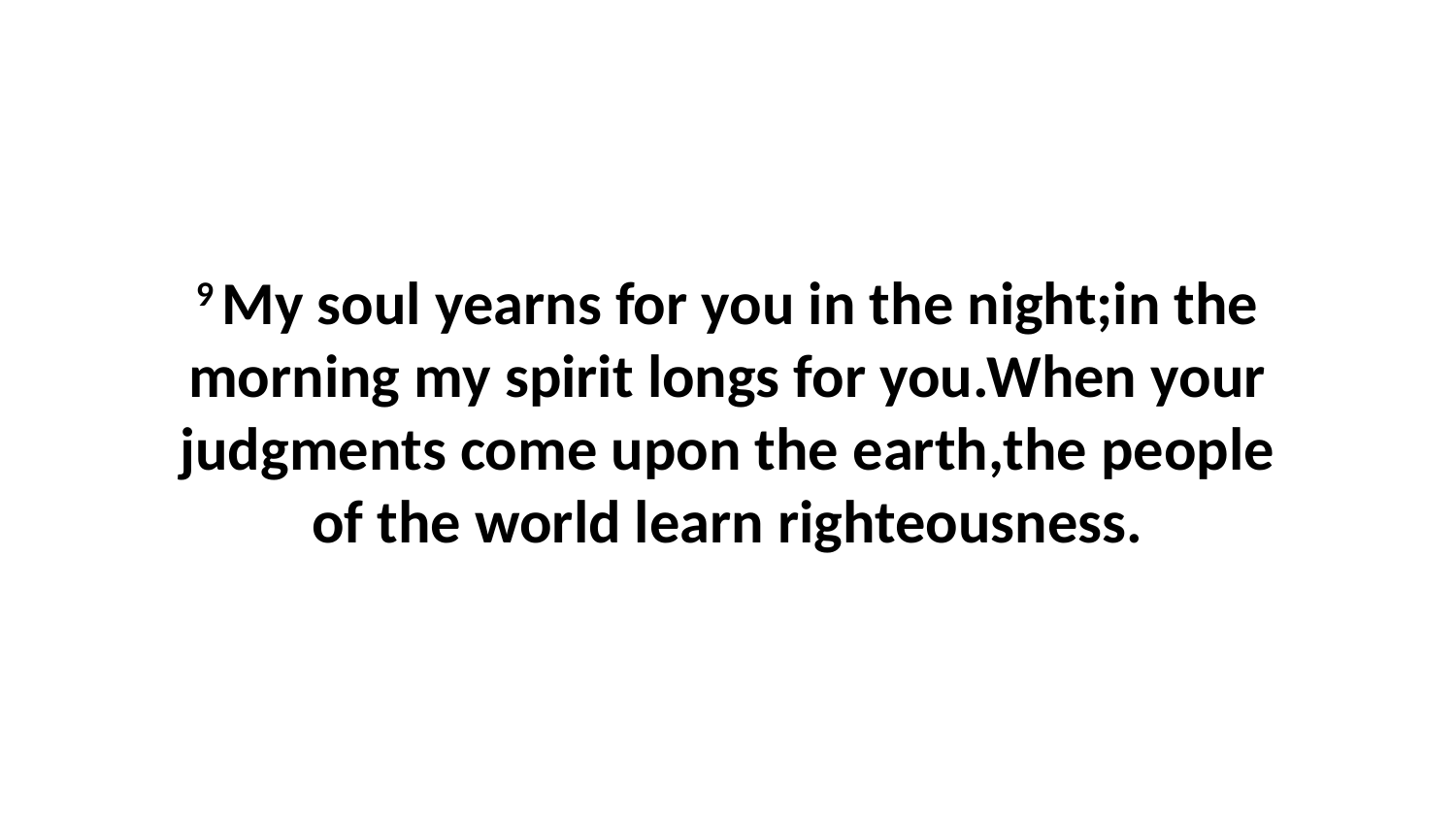

9 My soul yearns for you in the night;in the morning my spirit longs for you.When your judgments come upon the earth,the people of the world learn righteousness.